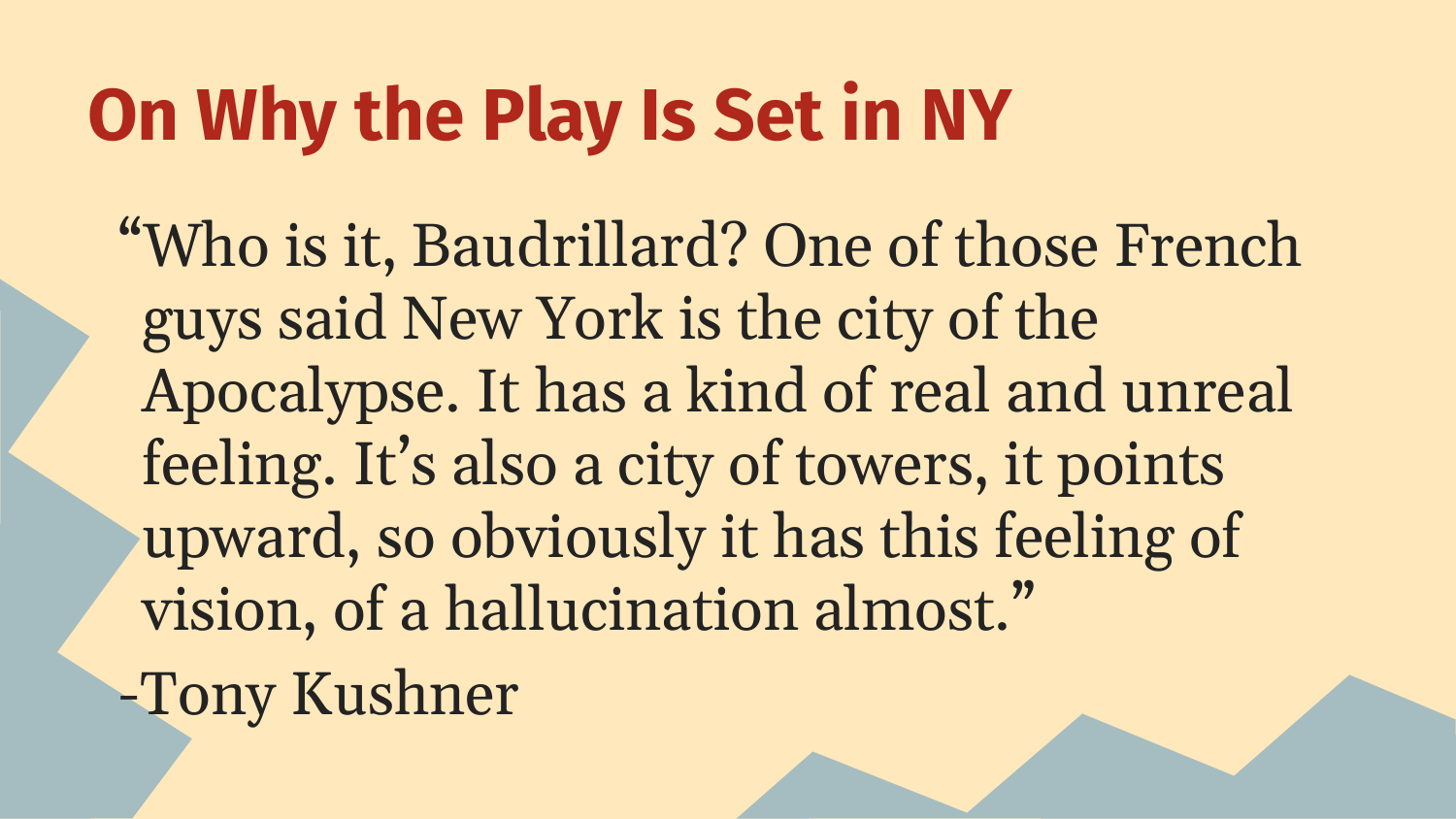

# On Why the Play Is Set in NY
“Who is it, Baudrillard? One of those French guys said New York is the city of the Apocalypse. It has a kind of real and unreal feeling. It’s also a city of towers, it points upward, so obviously it has this feeling of vision, of a hallucination almost.”
-Tony Kushner